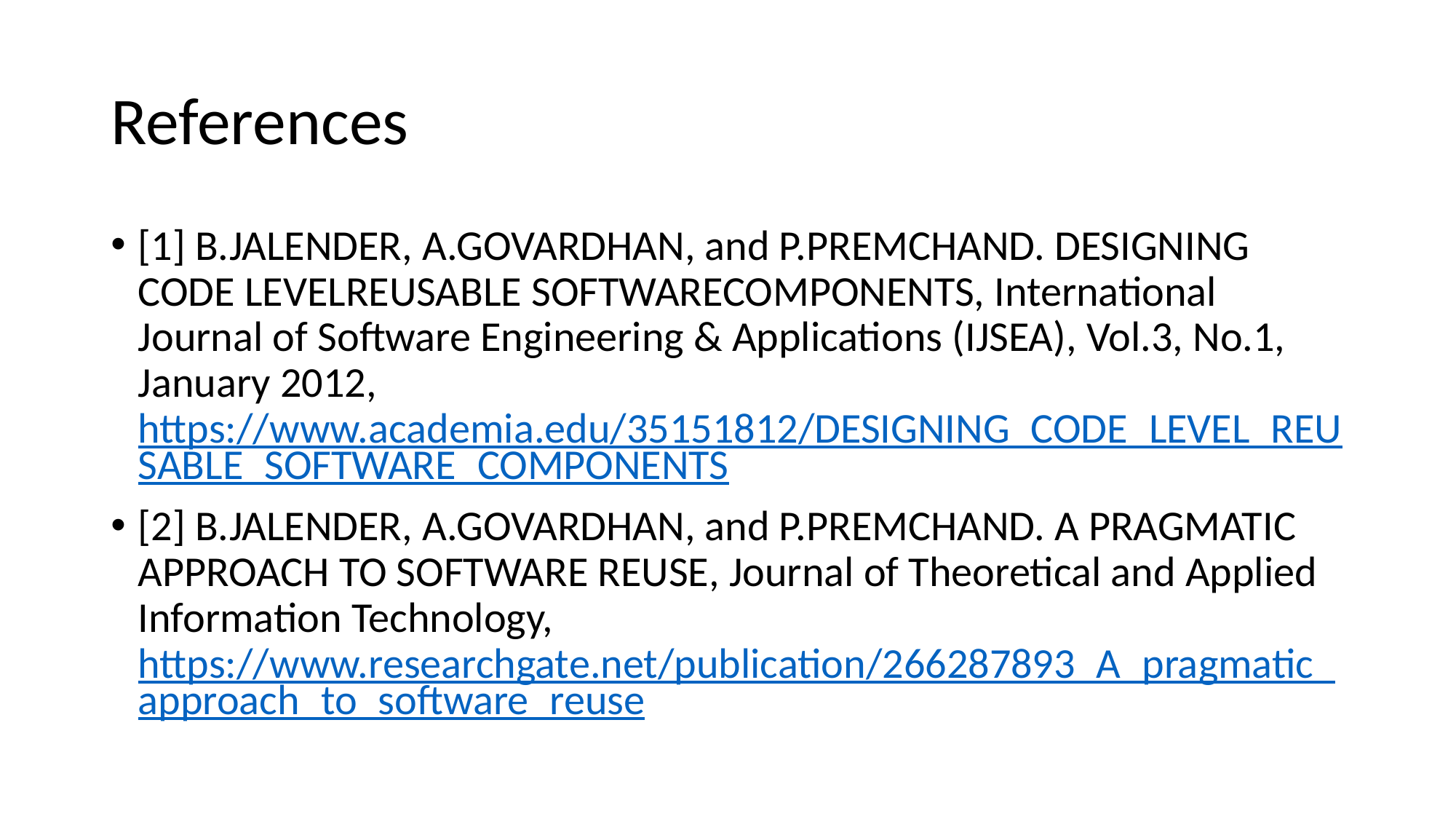

# References
[1] B.JALENDER, A.GOVARDHAN, and P.PREMCHAND. DESIGNING CODE LEVELREUSABLE SOFTWARECOMPONENTS, International Journal of Software Engineering & Applications (IJSEA), Vol.3, No.1, January 2012, https://www.academia.edu/35151812/DESIGNING_CODE_LEVEL_REUSABLE_SOFTWARE_COMPONENTS
[2] B.JALENDER, A.GOVARDHAN, and P.PREMCHAND. A PRAGMATIC APPROACH TO SOFTWARE REUSE, Journal of Theoretical and Applied Information Technology, https://www.researchgate.net/publication/266287893_A_pragmatic_approach_to_software_reuse